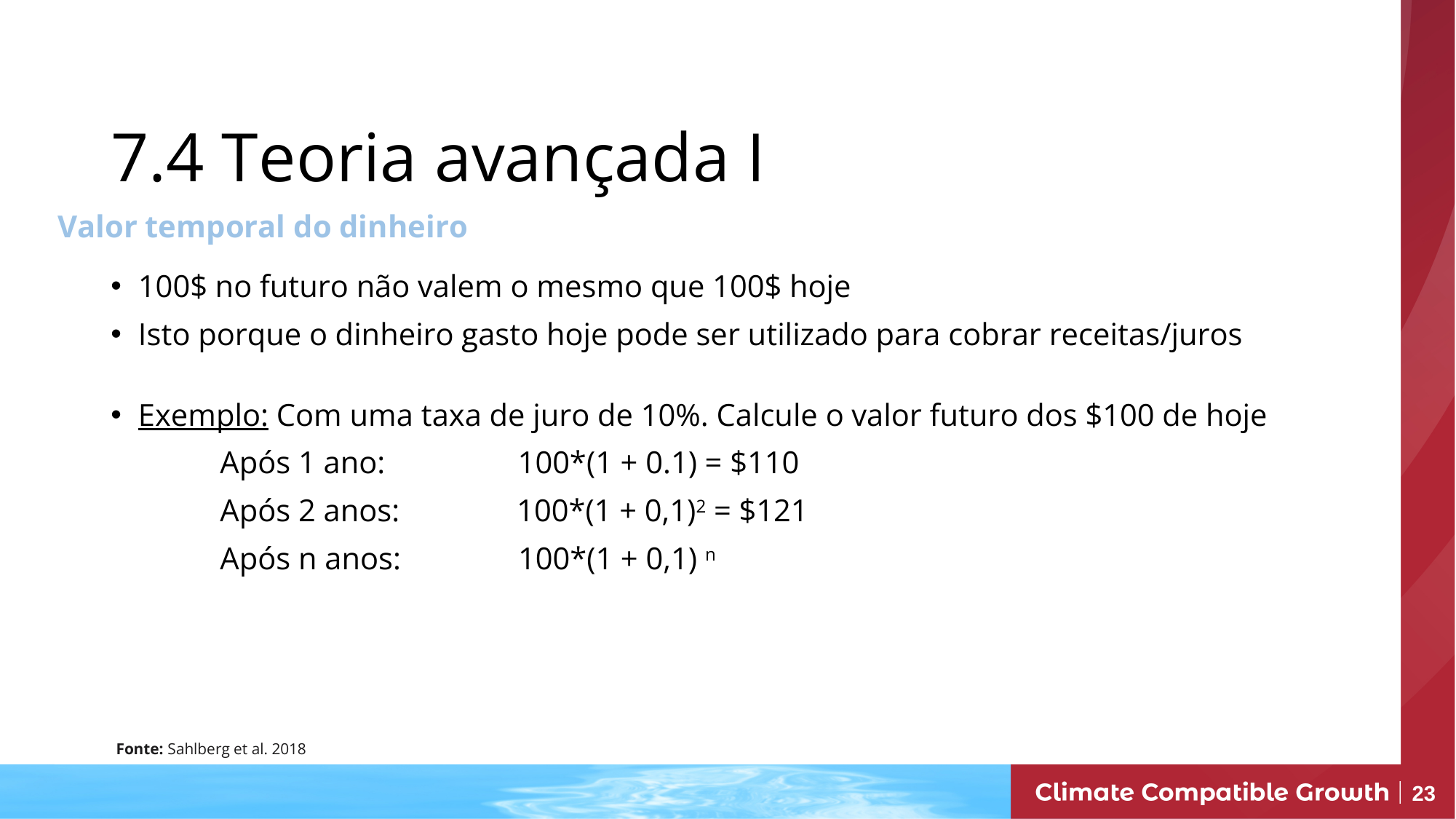

# 7.4 Teoria avançada I
Valor temporal do dinheiro
100$ no futuro não valem o mesmo que 100$ hoje
Isto porque o dinheiro gasto hoje pode ser utilizado para cobrar receitas/juros
Exemplo: Com uma taxa de juro de 10%. Calcule o valor futuro dos $100 de hoje
	Após 1 ano:                 100*(1 + 0.1) = $110
	Após 2 anos:               100*(1 + 0,1)2 = $121
	Após n anos:               100*(1 + 0,1) n

Fonte: Sahlberg et al. 2018